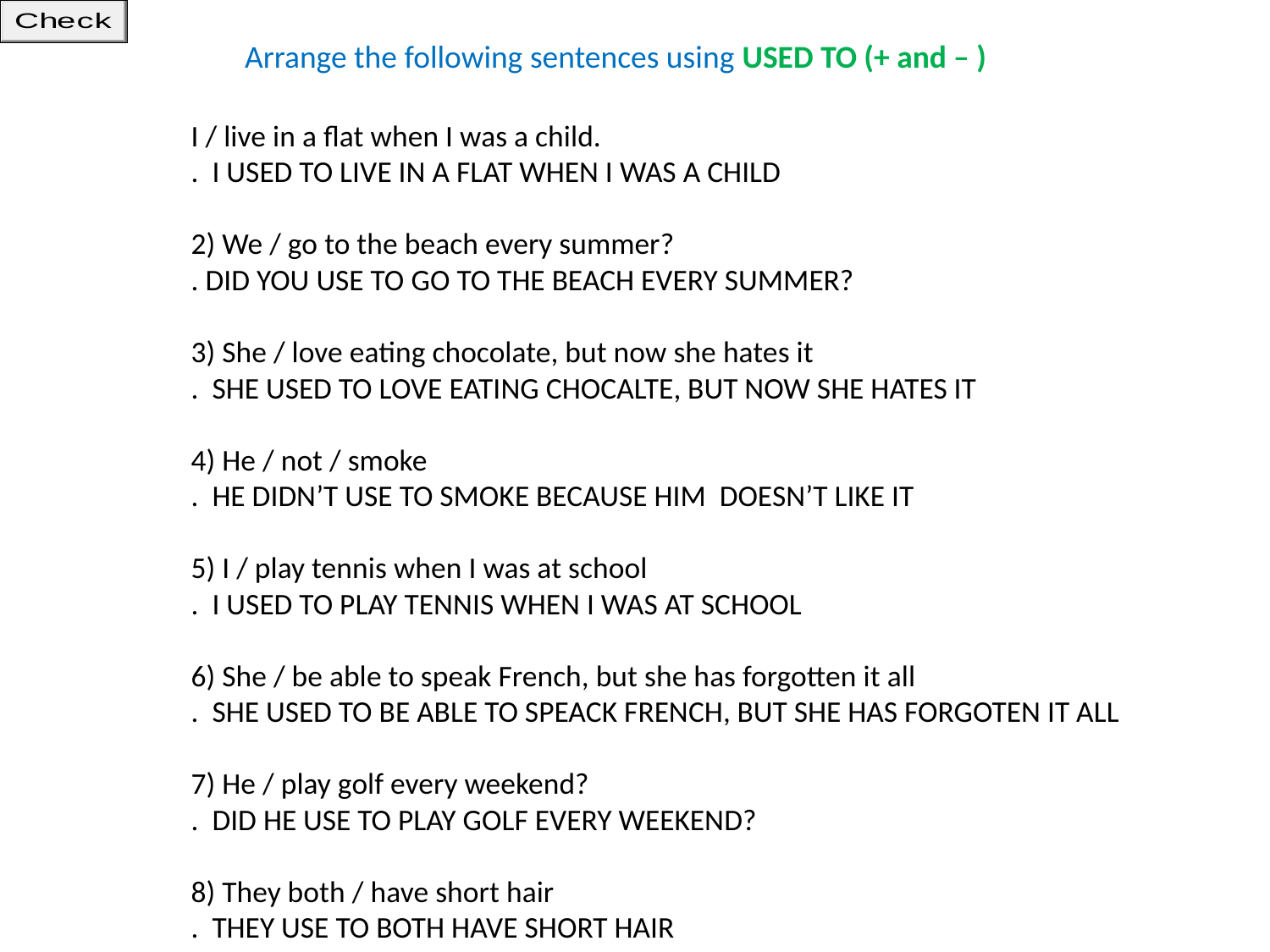

Arrange the following sentences using USED TO (+ and – )
I / live in a flat when I was a child.
.  I USED TO LIVE IN A FLAT WHEN I WAS A CHILD

2) We / go to the beach every summer?
. DID YOU USE TO GO TO THE BEACH EVERY SUMMER?

3) She / love eating chocolate, but now she hates it
.  SHE USED TO LOVE EATING CHOCALTE, BUT NOW SHE HATES IT

4) He / not / smoke
.  HE DIDN’T USE TO SMOKE BECAUSE HIM  DOESN’T LIKE IT

5) I / play tennis when I was at school
.  I USED TO PLAY TENNIS WHEN I WAS AT SCHOOL

6) She / be able to speak French, but she has forgotten it all
.  SHE USED TO BE ABLE TO SPEACK FRENCH, BUT SHE HAS FORGOTEN IT ALL

7) He / play golf every weekend?
.  DID HE USE TO PLAY GOLF EVERY WEEKEND?

8) They both / have short hair
.  THEY USE TO BOTH HAVE SHORT HAIR